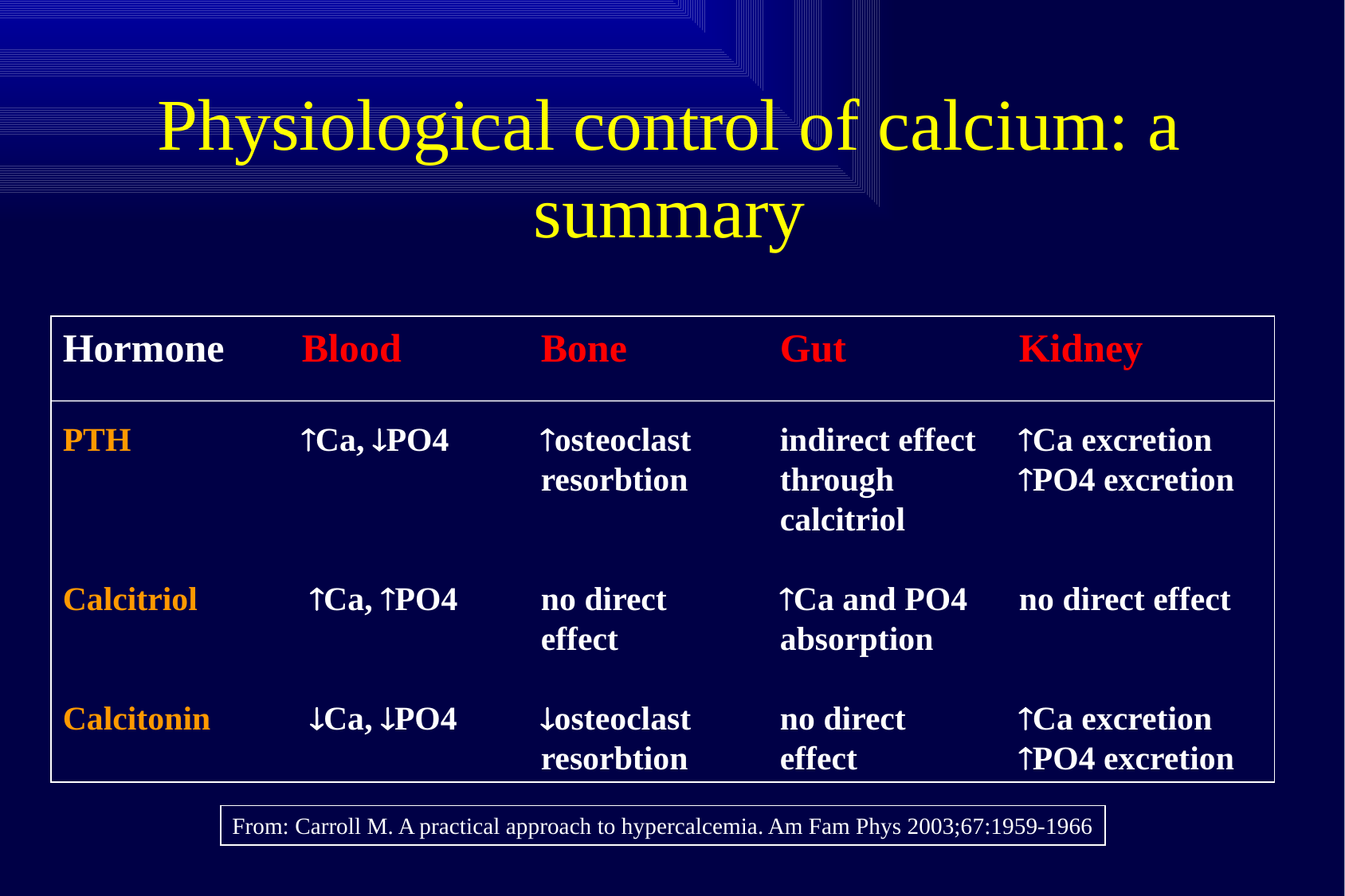

Physiological control of calcium: a summary
Hormone	Blood		Bone		Gut		Kidney

PTH		↑Ca, ↓PO4	↑osteoclast	indirect effect	↑Ca excretion
				resorbtion	through 	↑PO4 excretion
						calcitriol

Calcitriol	 ↑Ca, ↑PO4	no direct	↑Ca and PO4	no direct effect
				effect		absorption

Calcitonin	 ↓Ca, ↓PO4	↓osteoclast	no direct	↑Ca excretion
				resorbtion	effect		↑PO4 excretion

From: Carroll M. A practical approach to hypercalcemia. Am Fam Phys 2003;67:1959-1966